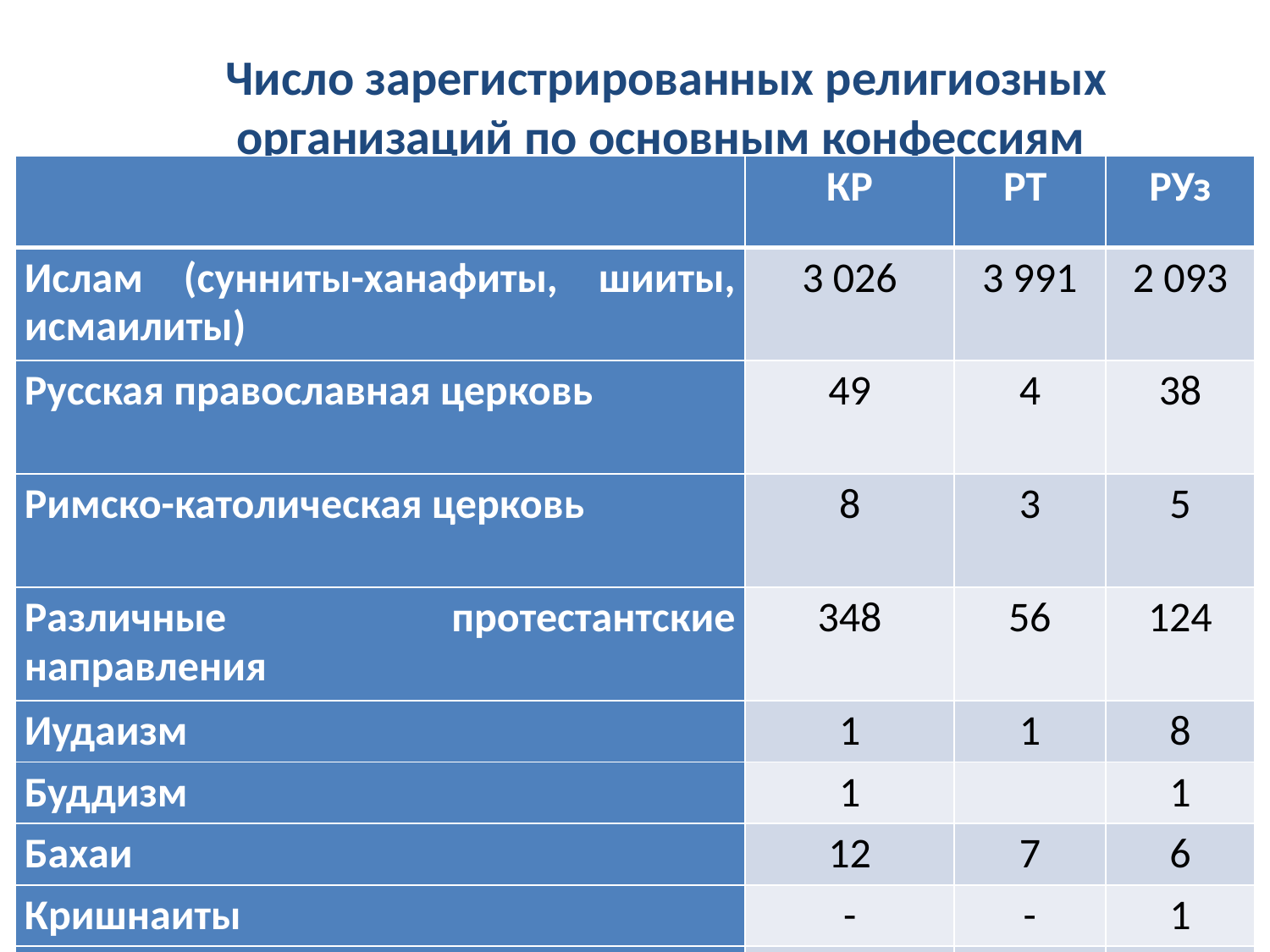

Число зарегистрированных религиозных организаций по основным конфессиям
|  | КР | РТ | РУз |
| --- | --- | --- | --- |
| Ислам (сунниты-ханафиты, шииты, исмаилиты) | 3 026 | 3 991 | 2 093 |
| Русская православная церковь | 49 | 4 | 38 |
| Римско-католическая церковь | 8 | 3 | 5 |
| Различные протестантские направления | 348 | 56 | 124 |
| Иудаизм | 1 | 1 | 8 |
| Буддизм | 1 |  | 1 |
| Бахаи | 12 | 7 | 6 |
| Кришнаиты | - | - | 1 |
| Итого: | 3 445 | 4 062 | 2 276 |